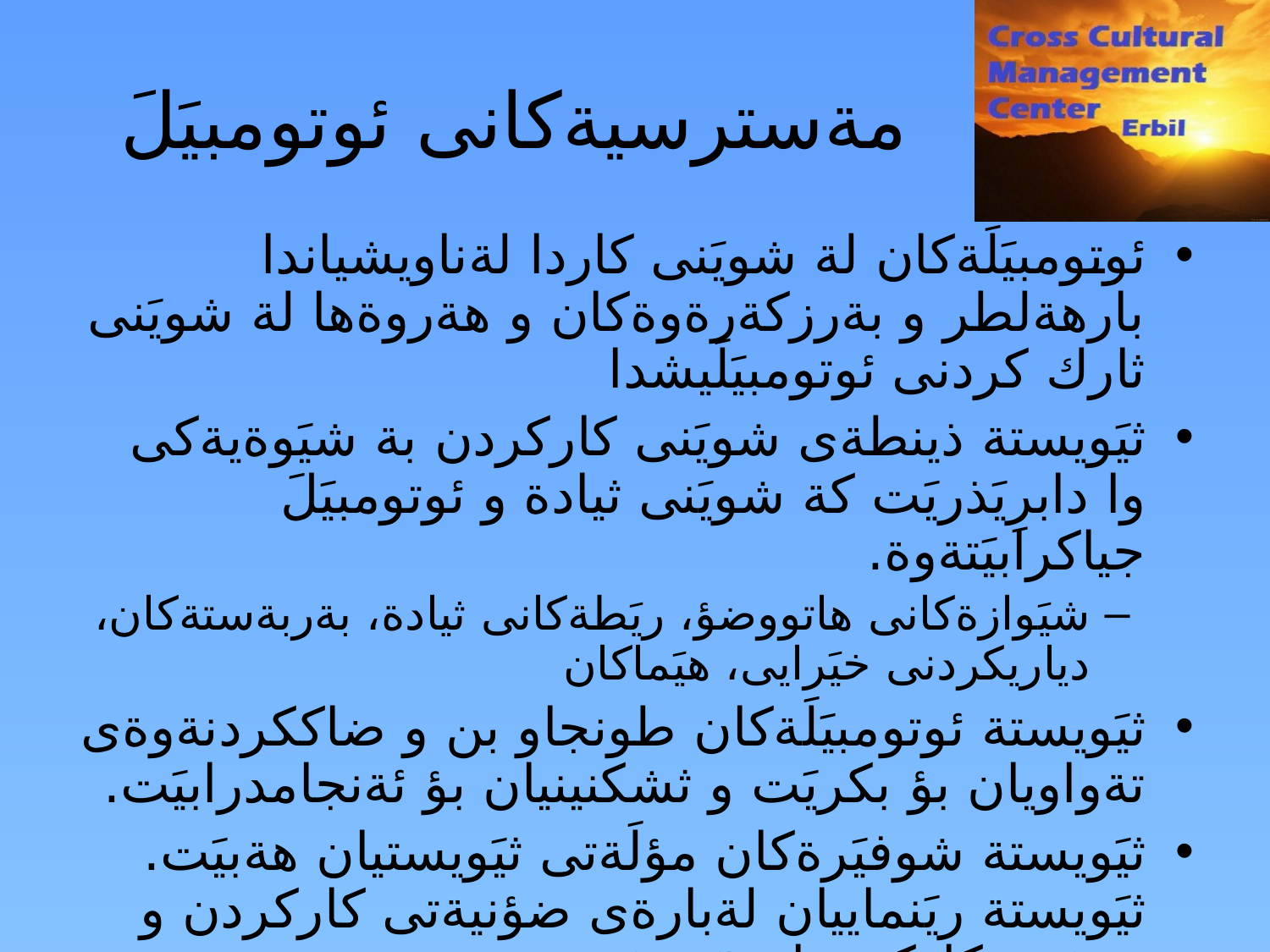

مةسترسيةكانى ئوتومبيَلَ
ئوتومبيَلَةكان لة شويَنى كاردا لةناويشياندا بارهةلطر و بةرزكةرةوةكان و هةروةها لة شويَنى ثارك كردنى ئوتومبيَلَيشدا
ثيَويستة ذينطةى شويَنى كاركردن بة شيَوةيةكى وا دابرِيَذريَت كة شويَنى ثيادة و ئوتومبيَلَ جياكرابيَتةوة.
شيَوازةكانى هاتووضؤ، ريَطةكانى ثيادة، بةربةستةكان، دياريكردنى خيَرايى، هيَماكان
ثيَويستة ئوتومبيَلَةكان طونجاو بن و ضاككردنةوةى تةواويان بؤ بكريَت و ثشكنينيان بؤ ئةنجامدرابيَت.
ثيَويستة شوفيَرةكان مؤلَةتى ثيَويستيان هةبيَت. ثيَويستة ريَنماييان لةبارةى ضؤنيةتى كاركردن و شويَنى كاركردنيان ثيَبدريَت.